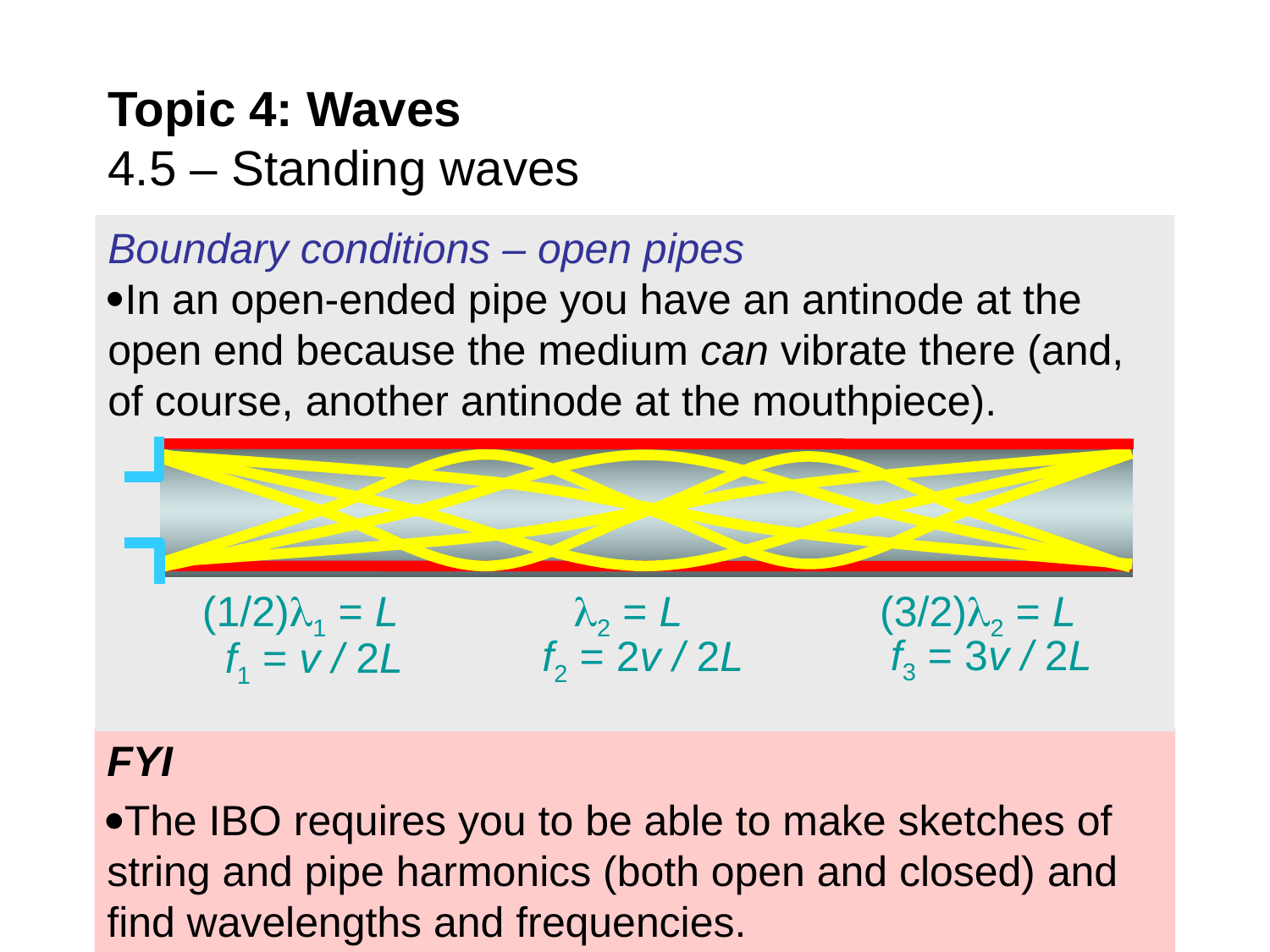

# Topic 4: Waves 4.5 – Standing waves
Boundary conditions – open pipes
•In an open-ended pipe you have an antinode at the open end because the medium can vibrate there (and, of course, another antinode at the mouthpiece).

(1/2)λ1 = L
λ2 = L
(3/2)λ2 = L
f3 = 3v / 2L
f2 = 2v / 2L
f1 = v / 2L
FYI
•The IBO requires you to be able to make sketches of string and pipe harmonics (both open and closed) and find wavelengths and frequencies.